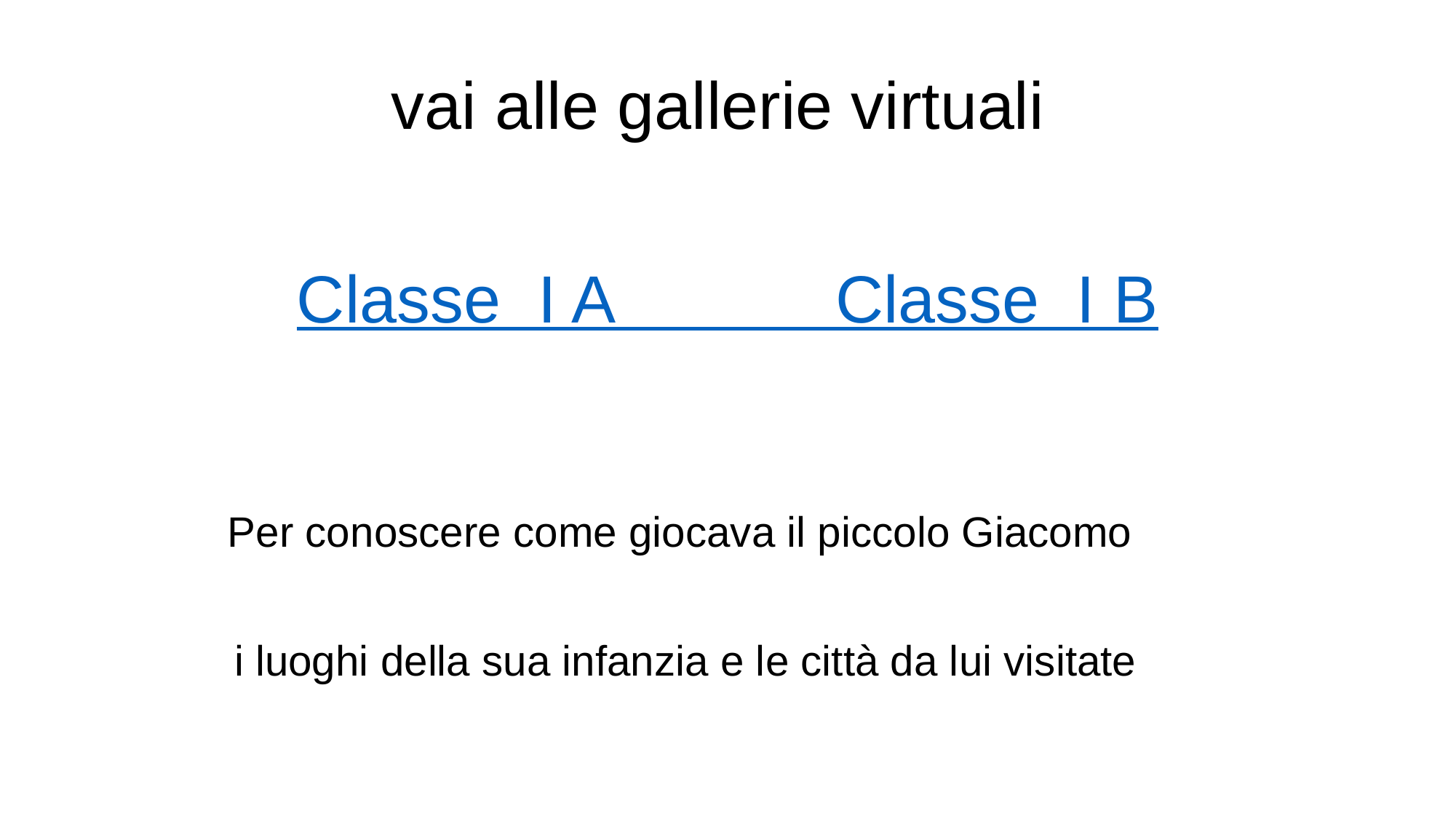

# vai alle gallerie virtuali
Classe  I A            Classe  I B

Per conoscere come giocava il piccolo Giacomo

 i luoghi della sua infanzia e le città da lui visitate